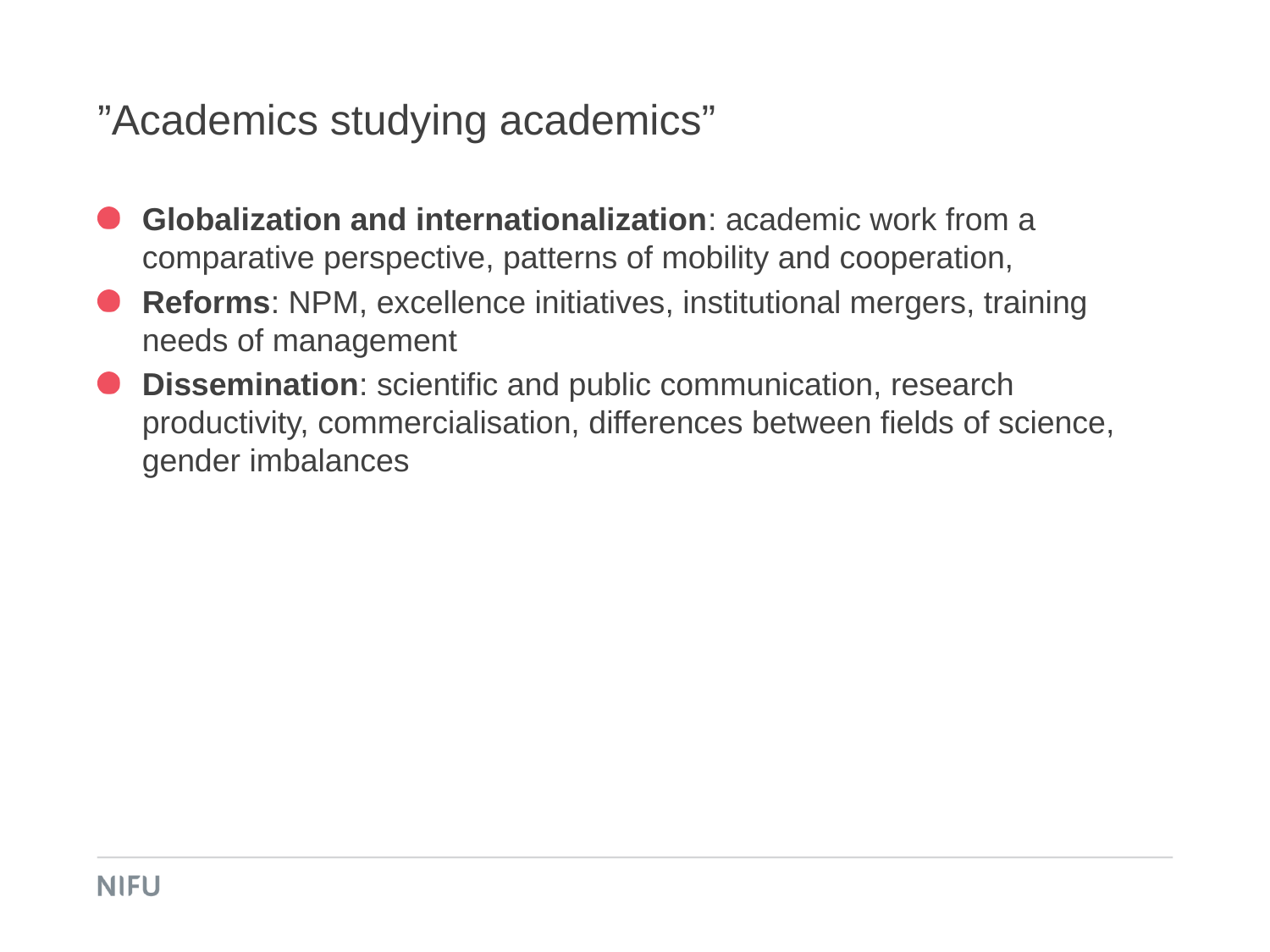

# ”Academics studying academics”
Globalization and internationalization: academic work from a comparative perspective, patterns of mobility and cooperation,
Reforms: NPM, excellence initiatives, institutional mergers, training needs of management
Dissemination: scientific and public communication, research productivity, commercialisation, differences between fields of science, gender imbalances